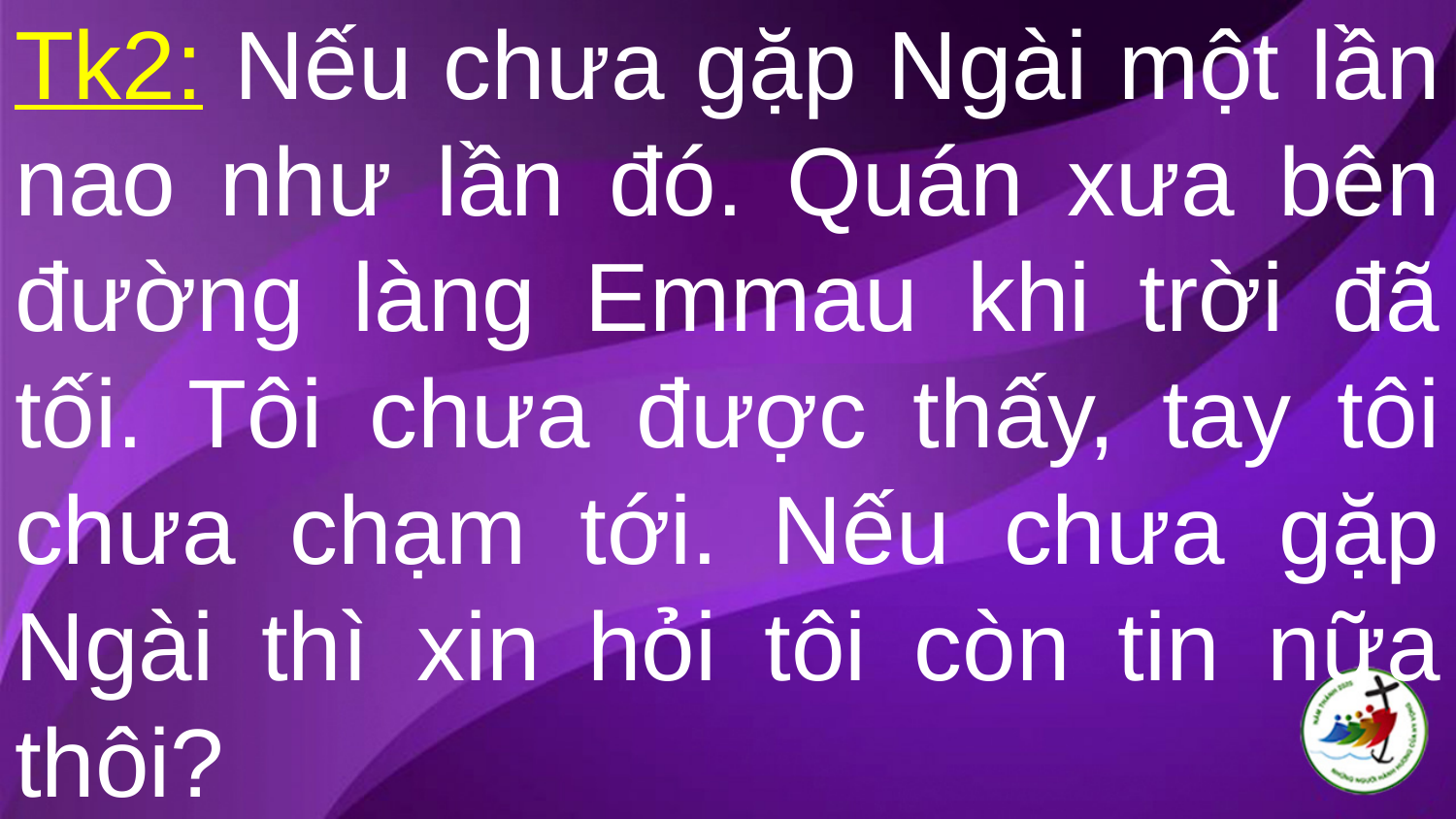

# Tk2: Nếu chưa gặp Ngài một lần nao như lần đó. Quán xưa bên đường làng Emmau khi trời đã tối. Tôi chưa được thấy, tay tôi chưa chạm tới. Nếu chưa gặp Ngài thì xin hỏi tôi còn tin nữa thôi?